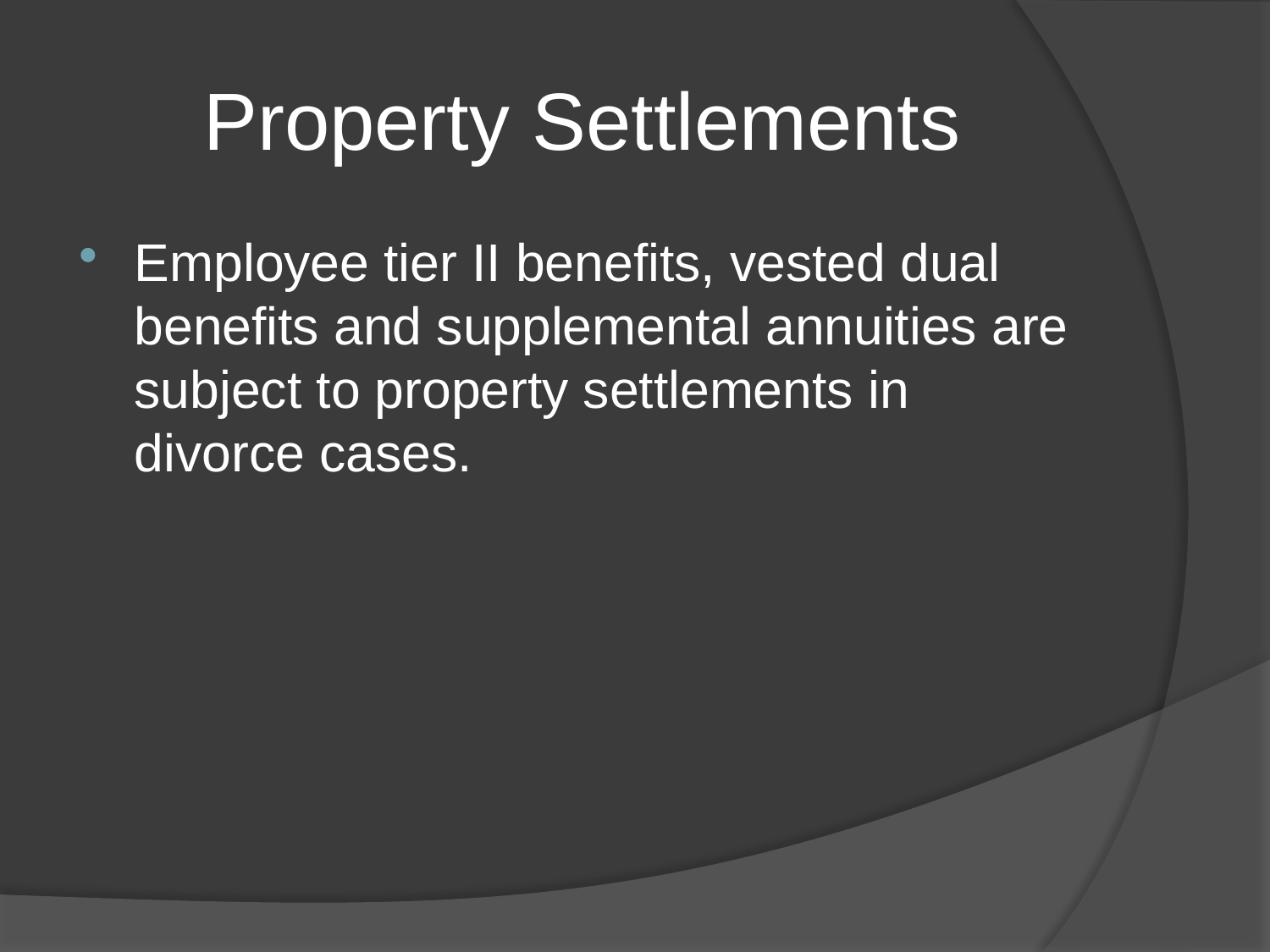

# Property Settlements
Employee tier II benefits, vested dual benefits and supplemental annuities are subject to property settlements in divorce cases.